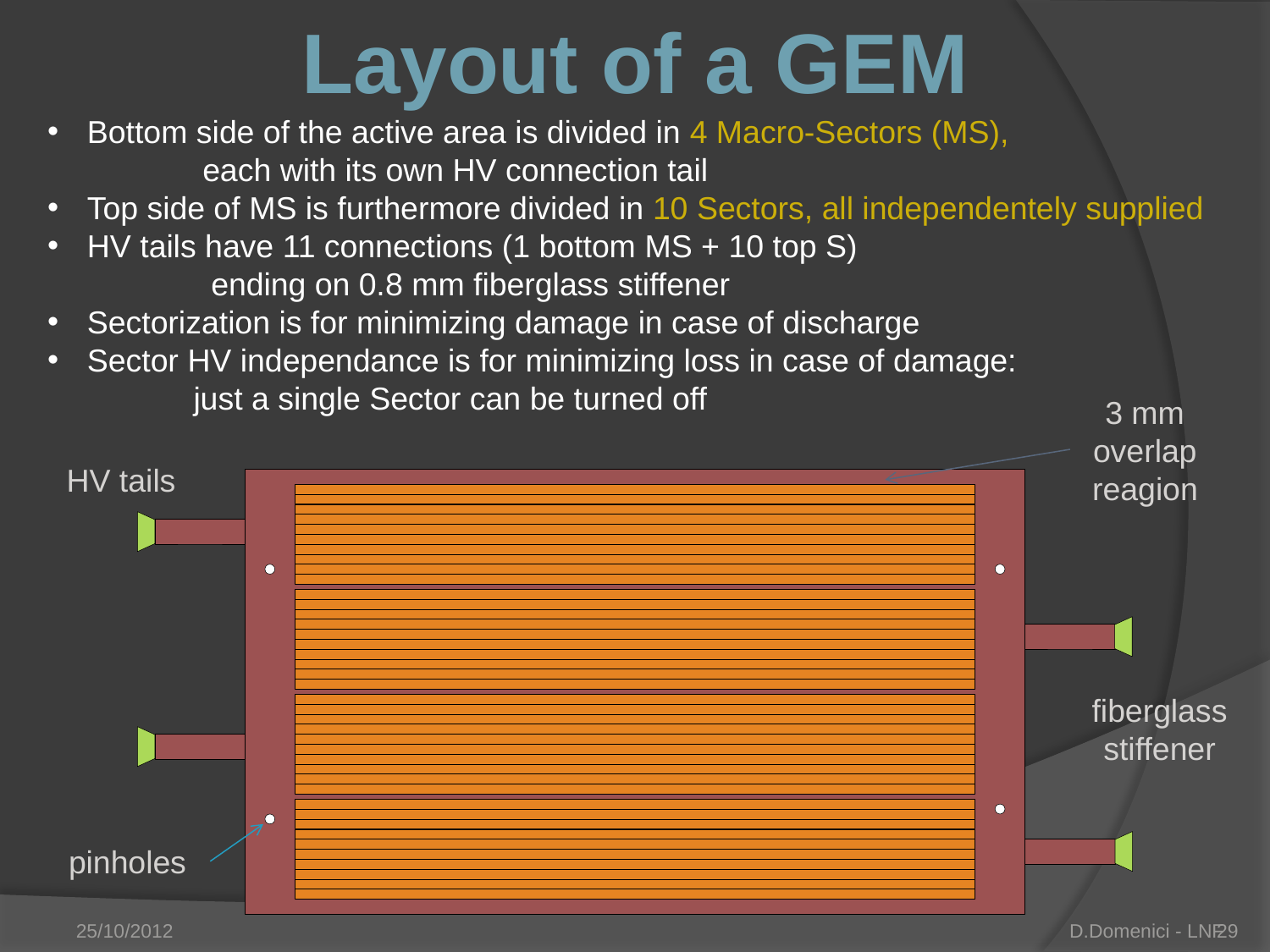

# Layout of a GEM
Bottom side of the active area is divided in 4 Macro-Sectors (MS),                                       each with its own HV connection tail
Top side of MS is furthermore divided in 10 Sectors, all independentely supplied
HV tails have 11 connections (1 bottom MS + 10 top S)                                                         ending on 0.8 mm fiberglass stiffener
Sectorization is for minimizing damage in case of discharge
Sector HV independance is for minimizing loss in case of damage:                                     just a single Sector can be turned off
3 mm overlap reagion
HV tails

fiberglass stiffener
pinholes
25/10/2012
29
D.Domenici - LNF